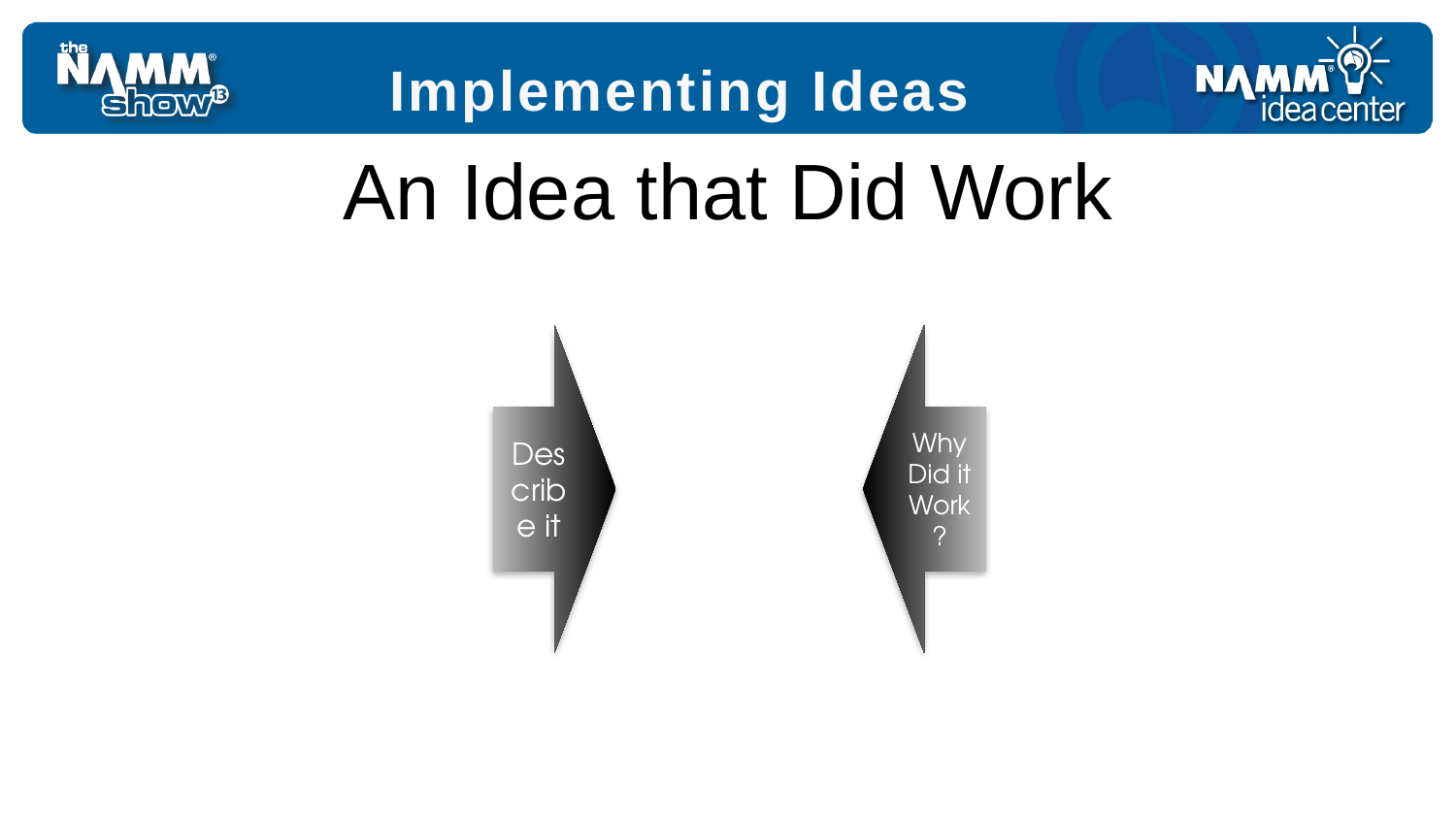

Implementing Ideas
# An Idea that Did Work
Describe it
Why Did it Work?